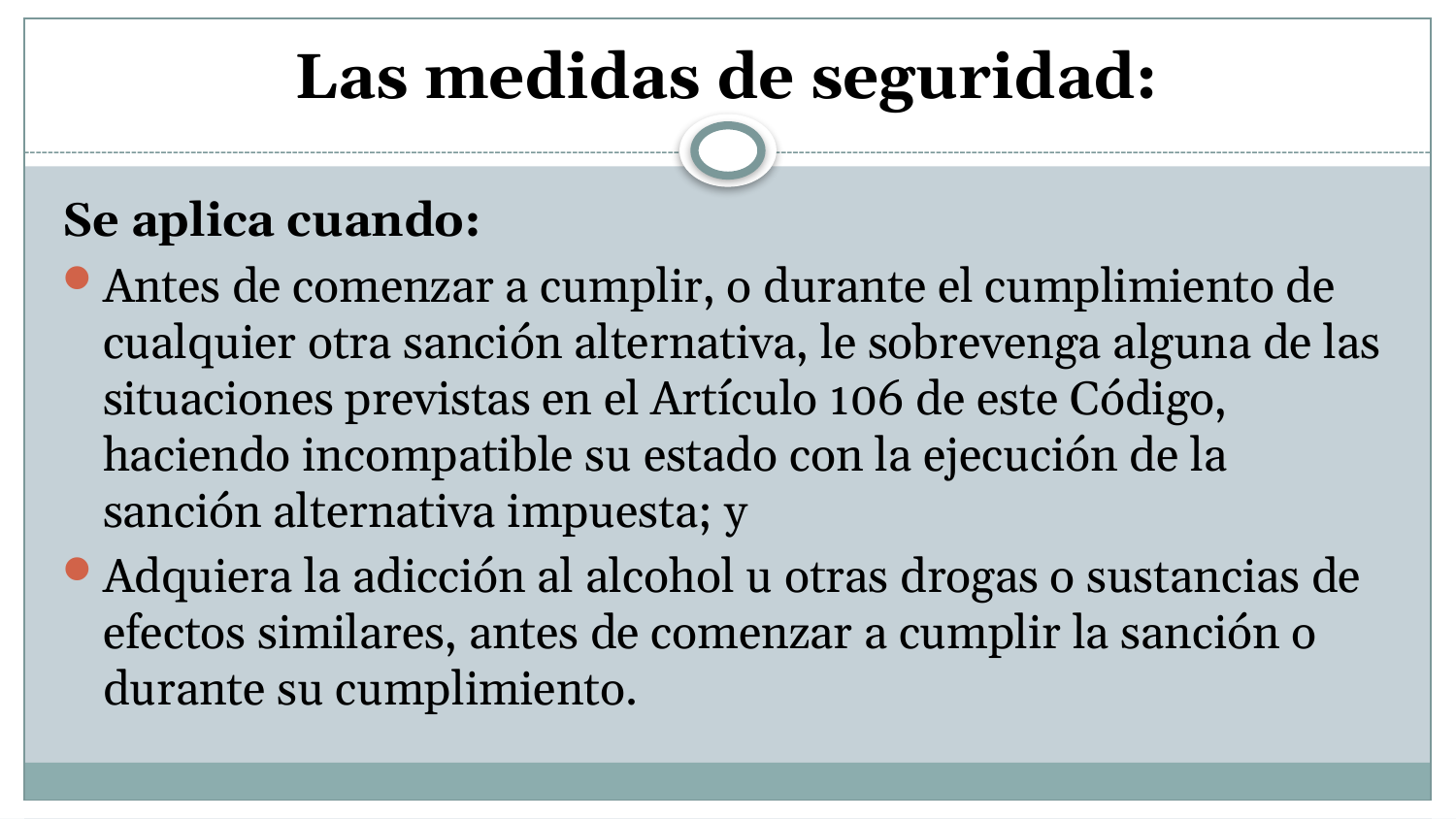

# Las medidas de seguridad:
Se aplica cuando:
Antes de comenzar a cumplir, o durante el cumplimiento de cualquier otra sanción alternativa, le sobrevenga alguna de las situaciones previstas en el Artículo 106 de este Código, haciendo incompatible su estado con la ejecución de la sanción alternativa impuesta; y
Adquiera la adicción al alcohol u otras drogas o sustancias de efectos similares, antes de comenzar a cumplir la sanción o durante su cumplimiento.